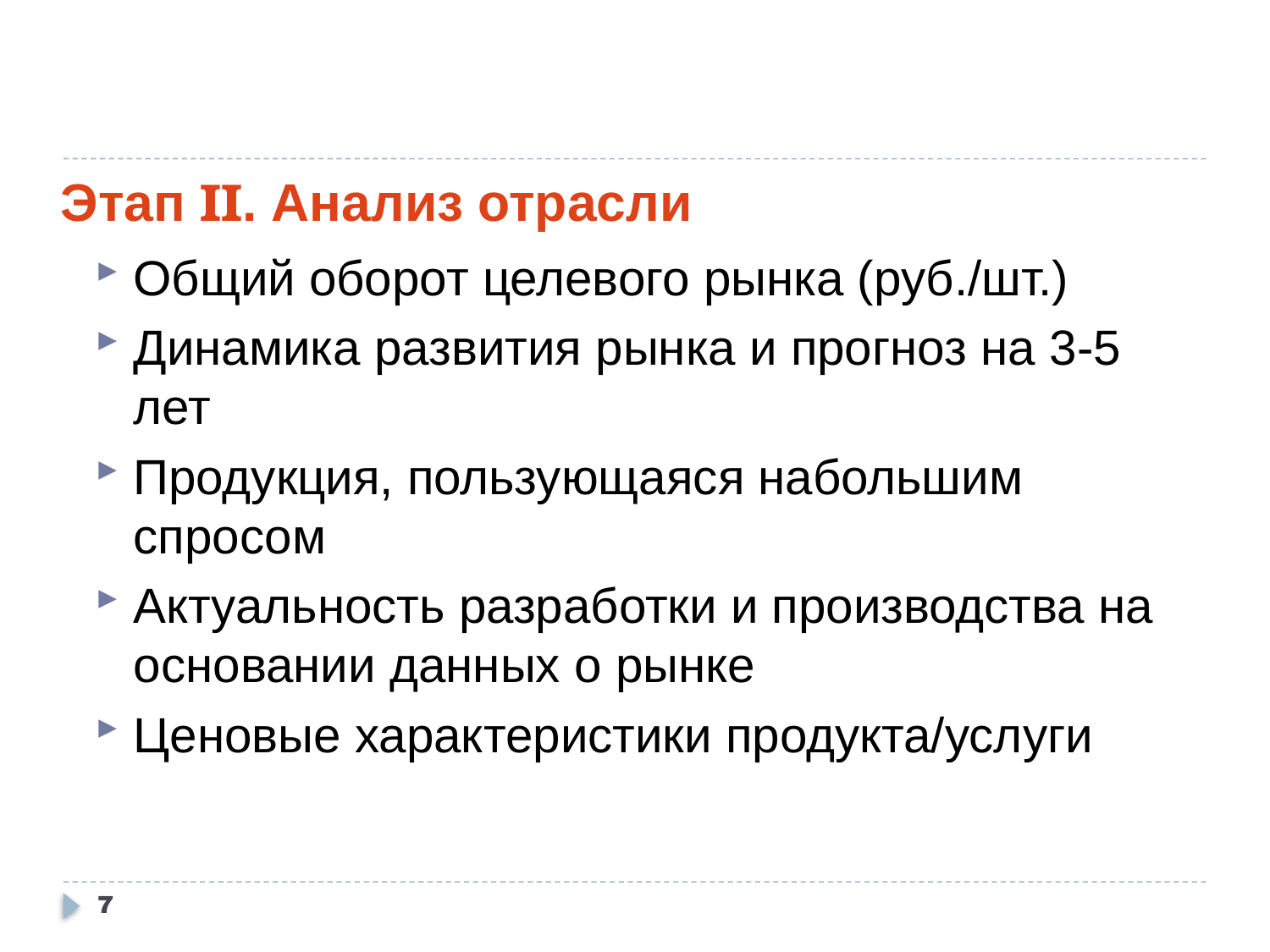

Этап II. Анализ отрасли
Общий оборот целевого рынка (руб./шт.)
Динамика развития рынка и прогноз на 3-5 лет
Продукция, пользующаяся набольшим спросом
Актуальность разработки и производства на основании данных о рынке
Ценовые характеристики продукта/услуги

7